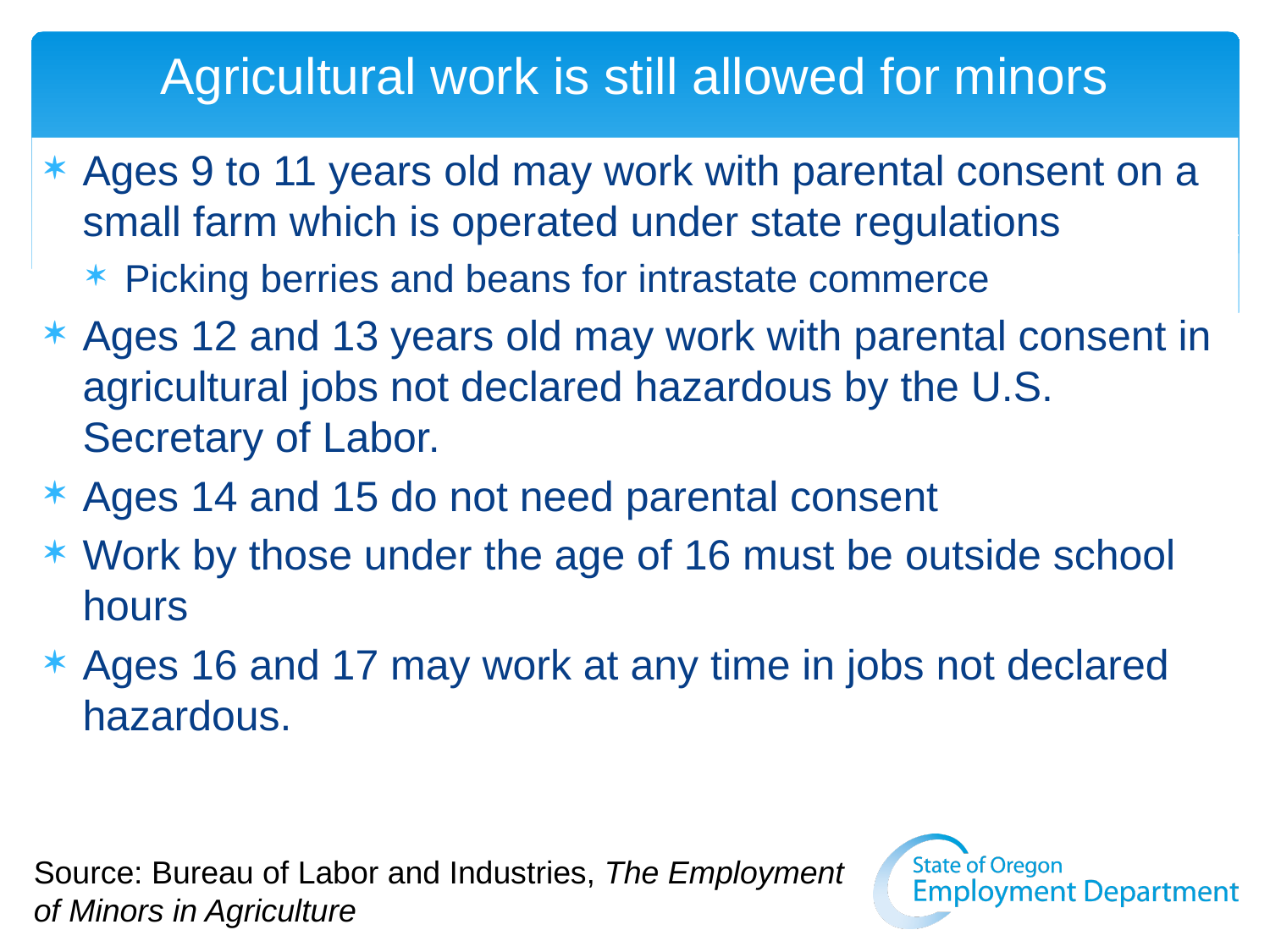

# Agricultural work is still allowed for minors
Ages 9 to 11 years old may work with parental consent on a small farm which is operated under state regulations
Picking berries and beans for intrastate commerce
Ages 12 and 13 years old may work with parental consent in agricultural jobs not declared hazardous by the U.S. Secretary of Labor.
Ages 14 and 15 do not need parental consent
Work by those under the age of 16 must be outside school hours
Ages 16 and 17 may work at any time in jobs not declared hazardous.
Source: Bureau of Labor and Industries, The Employment of Minors in Agriculture